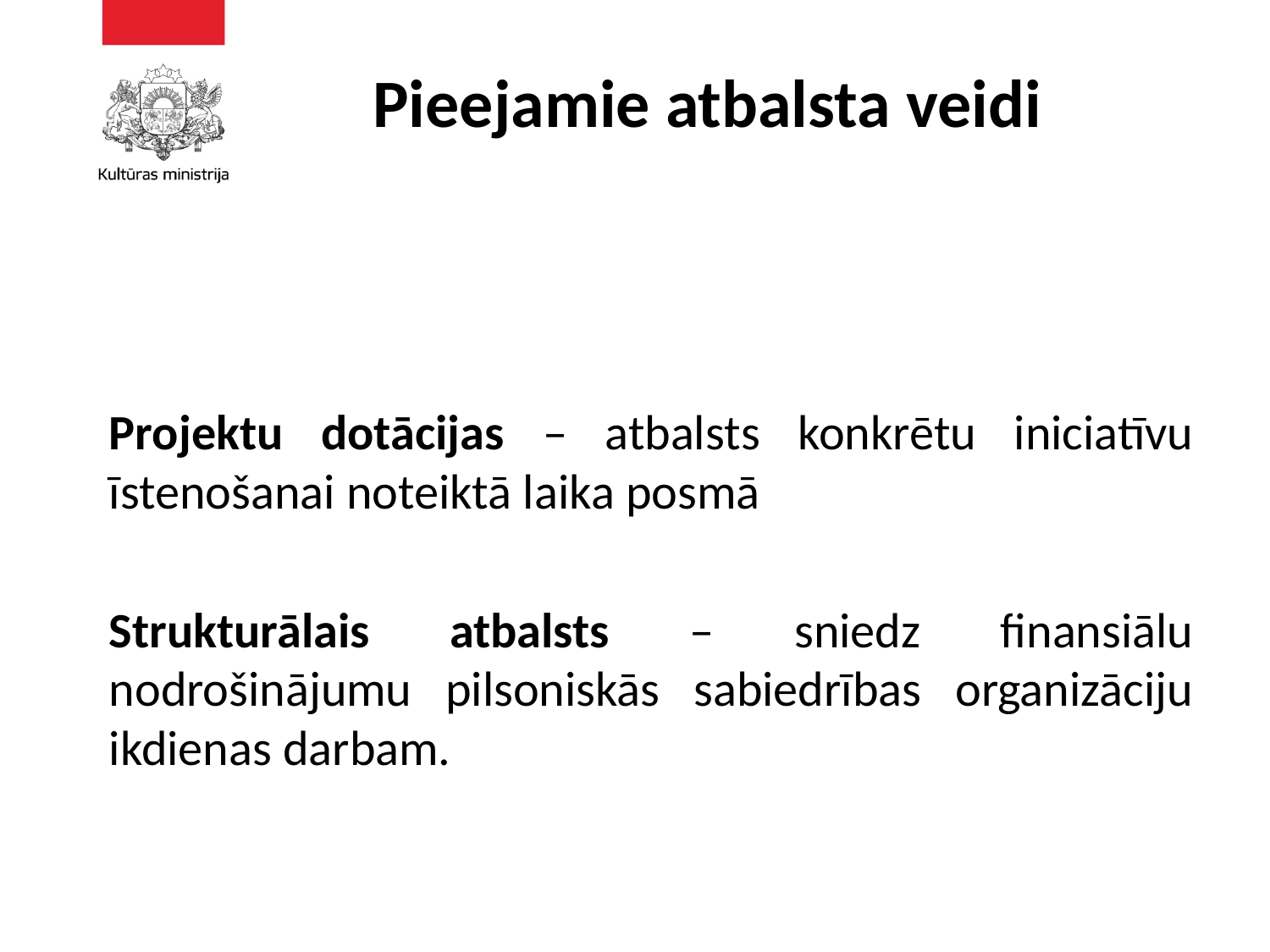

# Pieejamie atbalsta veidi

Projektu dotācijas – atbalsts konkrētu iniciatīvu īstenošanai noteiktā laika posmā

Strukturālais atbalsts – sniedz finansiālu nodrošinājumu pilsoniskās sabiedrības organizāciju ikdienas darbam.